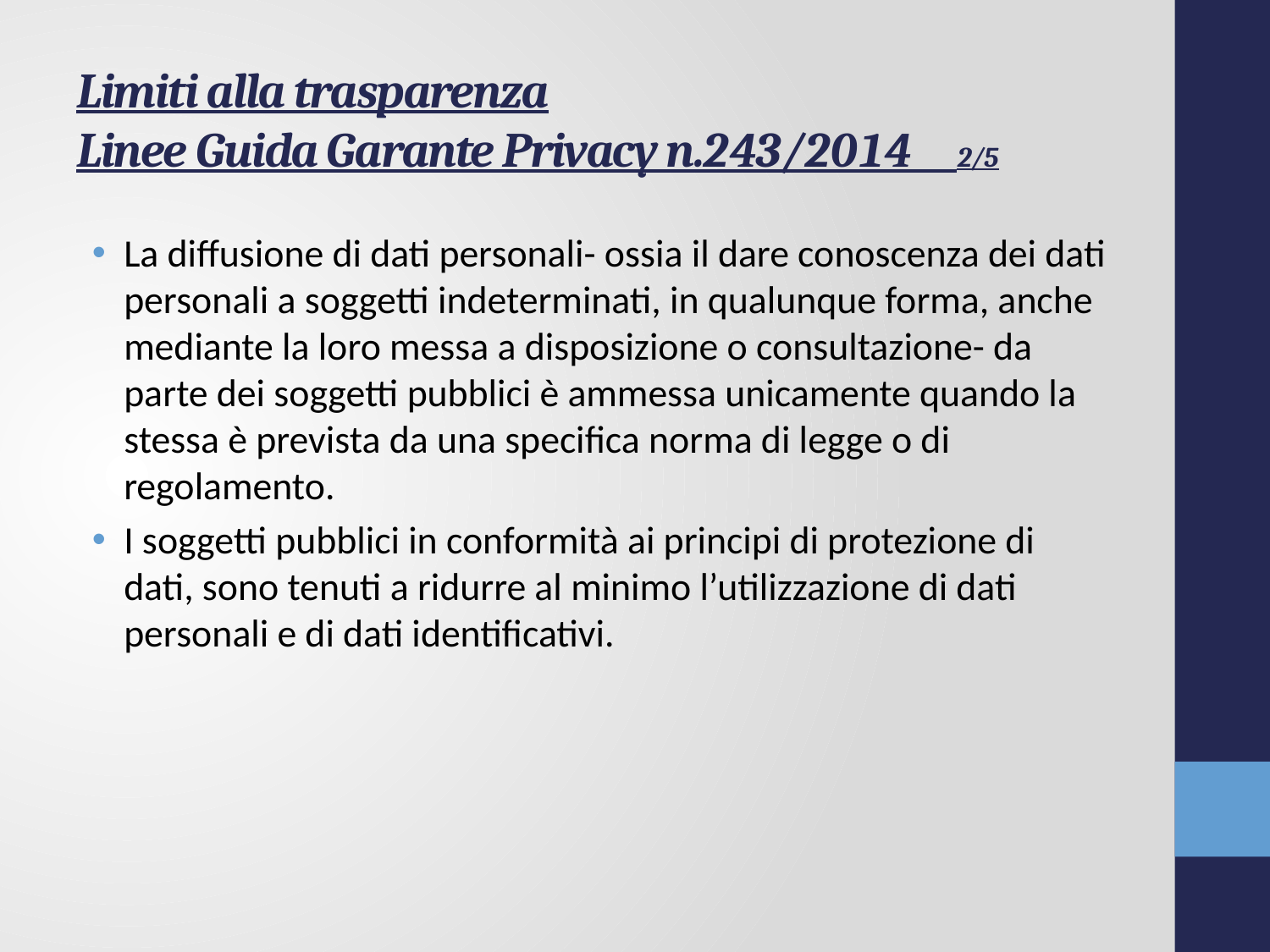

# Limiti alla trasparenza Linee Guida Garante Privacy n.243/2014     2/5
La diffusione di dati personali- ossia il dare conoscenza dei dati personali a soggetti indeterminati, in qualunque forma, anche mediante la loro messa a disposizione o consultazione- da parte dei soggetti pubblici è ammessa unicamente quando la stessa è prevista da una specifica norma di legge o di regolamento.
I soggetti pubblici in conformità ai principi di protezione di dati, sono tenuti a ridurre al minimo l’utilizzazione di dati personali e di dati identificativi.